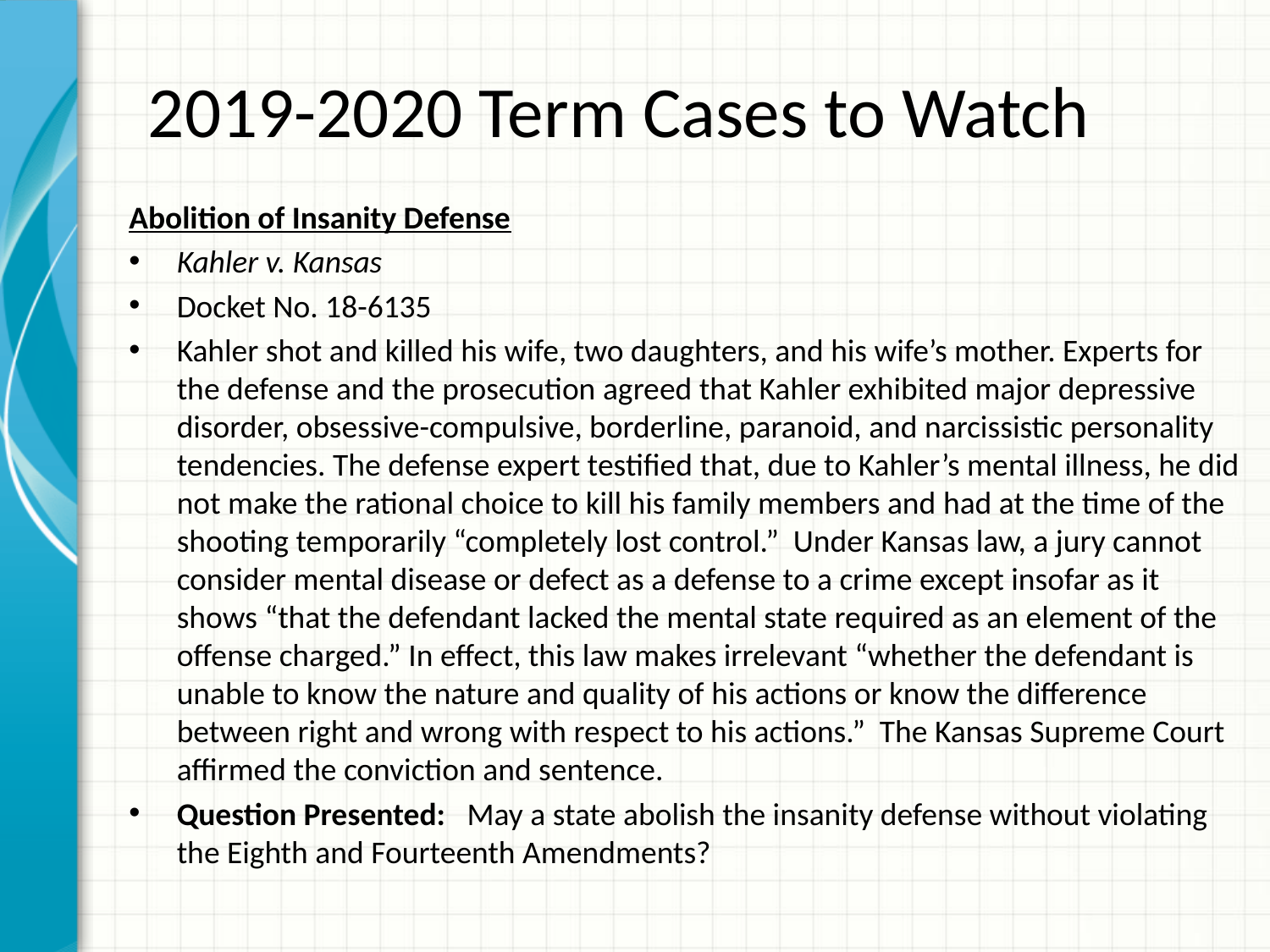

# 2019-2020 Term Cases to Watch
Abolition of Insanity Defense
Kahler v. Kansas
Docket No. 18-6135
Kahler shot and killed his wife, two daughters, and his wife’s mother. Experts for the defense and the prosecution agreed that Kahler exhibited major depressive disorder, obsessive-compulsive, borderline, paranoid, and narcissistic personality tendencies. The defense expert testified that, due to Kahler’s mental illness, he did not make the rational choice to kill his family members and had at the time of the shooting temporarily “completely lost control.”  Under Kansas law, a jury cannot consider mental disease or defect as a defense to a crime except insofar as it shows “that the defendant lacked the mental state required as an element of the offense charged.” In effect, this law makes irrelevant “whether the defendant is unable to know the nature and quality of his actions or know the difference between right and wrong with respect to his actions.”  The Kansas Supreme Court affirmed the conviction and sentence.
Question Presented:   May a state abolish the insanity defense without violating the Eighth and Fourteenth Amendments?